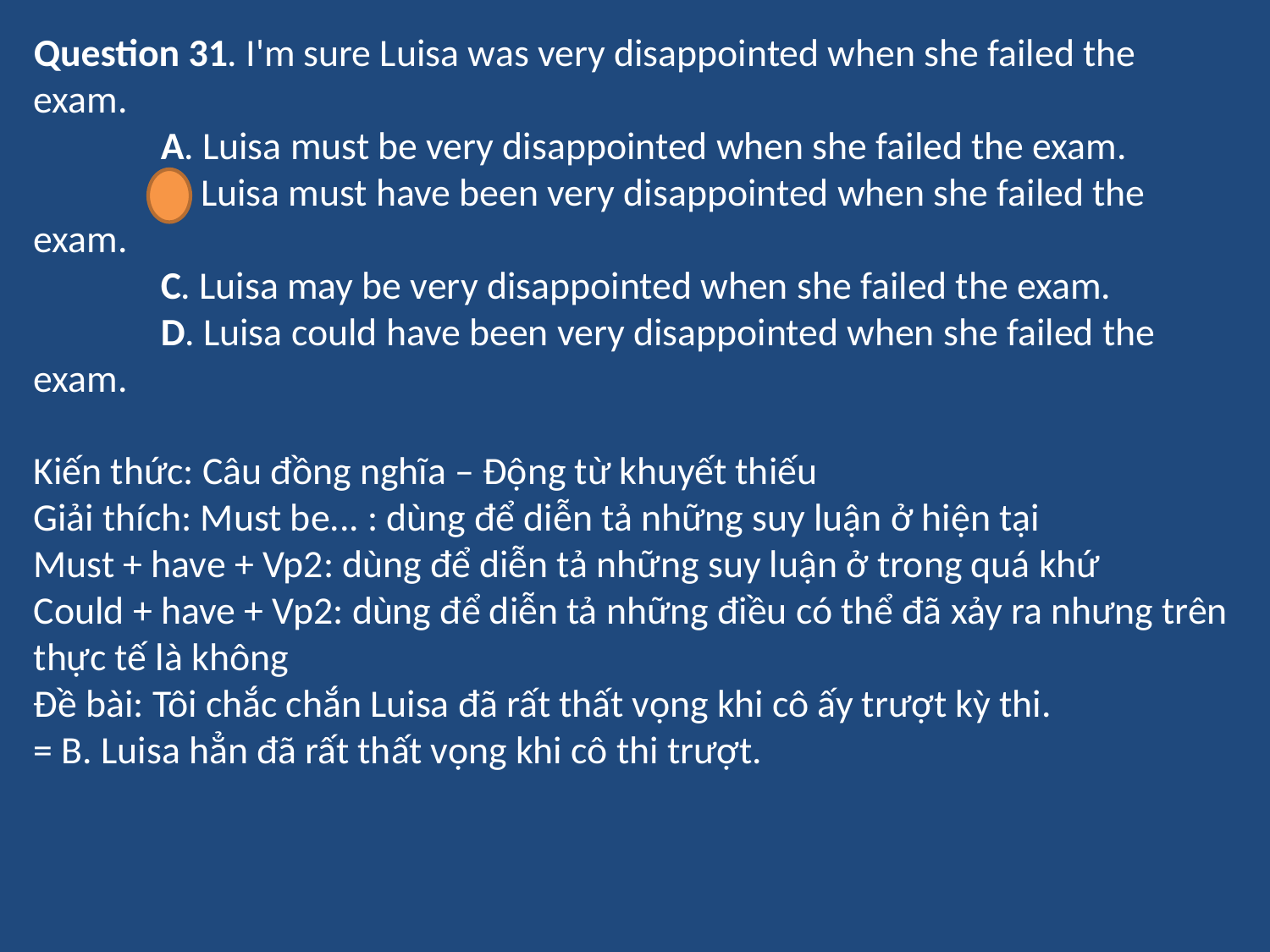

Question 31. I'm sure Luisa was very disappointed when she failed the exam.
	A. Luisa must be very disappointed when she failed the exam.
	B. Luisa must have been very disappointed when she failed the exam.
	C. Luisa may be very disappointed when she failed the exam.
	D. Luisa could have been very disappointed when she failed the exam.

Kiến thức: Câu đồng nghĩa – Động từ khuyết thiếu
Giải thích: Must be... : dùng để diễn tả những suy luận ở hiện tại
Must + have + Vp2: dùng để diễn tả những suy luận ở trong quá khứ
Could + have + Vp2: dùng để diễn tả những điều có thể đã xảy ra nhưng trên thực tế là không
Đề bài: Tôi chắc chắn Luisa đã rất thất vọng khi cô ấy trượt kỳ thi.
= B. Luisa hẳn đã rất thất vọng khi cô thi trượt.